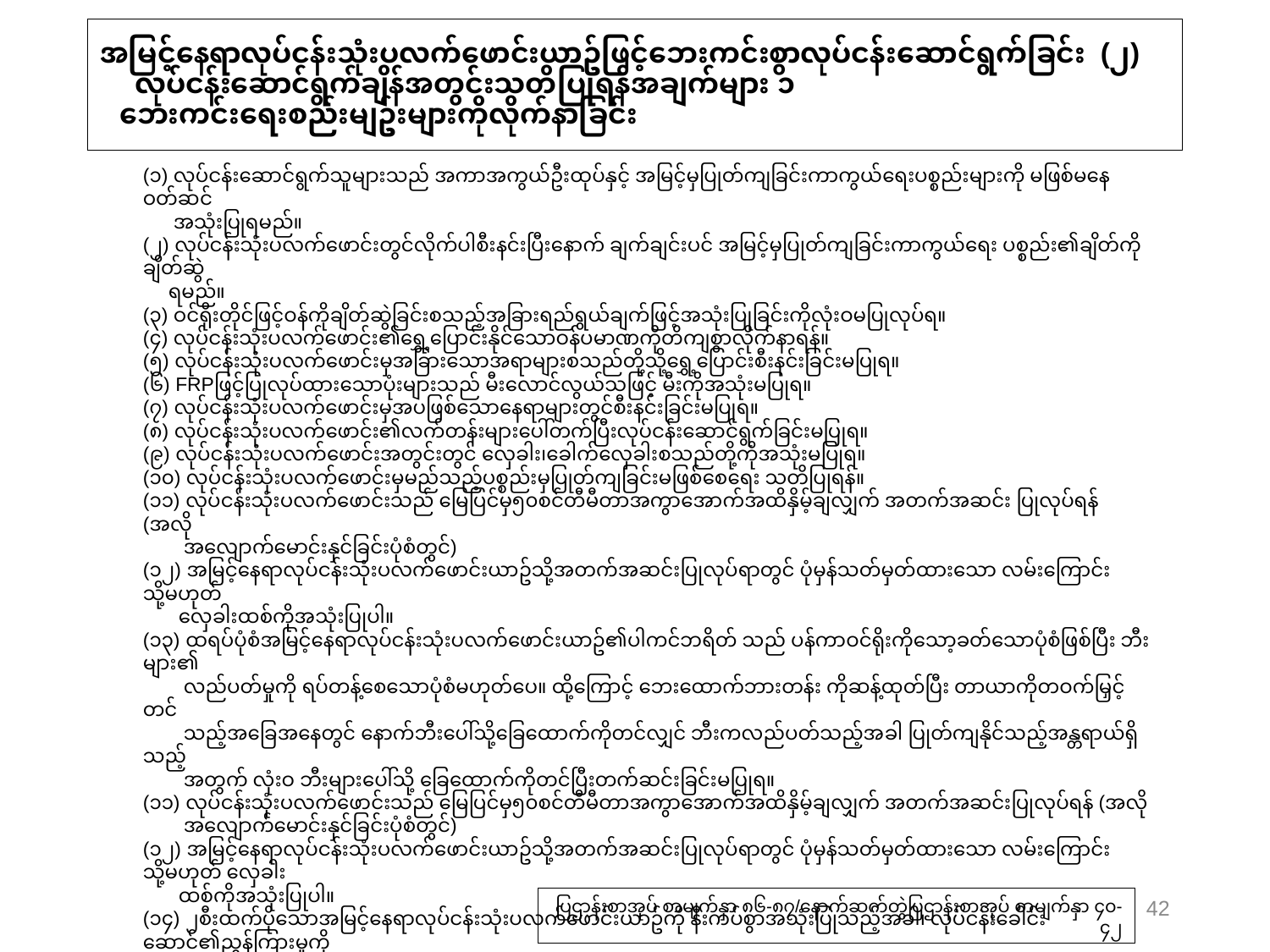

# အမြင့်နေရာလုပ်ငန်းသုံးပလက်ဖောင်းယာဥ်ဖြင့်ဘေးကင်းစွာလုပ်ငန်းဆောင်ရွက်ခြင်း  (၂) 　လုပ်ငန်းဆောင်ရွက်ချိန်အတွင်းသတိပြုရန်အချက်များ ၁　 ဘေးကင်းရေးစည်းမျဥ်းများကိုလိုက်နာခြင်း
(၁) လုပ်ငန်းဆောင်ရွက်သူများသည် အကာအကွယ်ဦးထုပ်နှင့် အမြင့်မှပြုတ်ကျခြင်းကာကွယ်ရေးပစ္စည်းများကို မဖြစ်မနေဝတ်ဆင်
      အသုံးပြုရမည်။
(၂) လုပ်ငန်းသုံးပလက်ဖောင်းတွင်လိုက်ပါစီးနင်းပြီးနောက် ချက်ချင်းပင် အမြင့်မှပြုတ်ကျခြင်းကာကွယ်ရေး ပစ္စည်း၏ချိတ်ကို ချိတ်ဆွဲ
     ရမည်။
(၃) ဝင်ရိုးတိုင်ဖြင့်ဝန်ကိုချိတ်ဆွဲခြင်းစသည့်အခြားရည်ရွယ်ချက်ဖြင့်အသုံးပြုခြင်းကိုလုံးဝမပြုလုပ်ရ။
(၄) လုပ်ငန်းသုံးပလက်ဖောင်း၏ရွှေ့ပြောင်းနိုင်သောဝန်ပမာဏကိုတိကျစွာလိုက်နာရန်။
(၅) လုပ်ငန်းသုံးပလက်ဖောင်းမှအခြားသောအရာများစသည်တို့သို့ရွှေ့ပြောင်းစီးနင်းခြင်းမပြုရ။
(၆) FRPဖြင့်ပြုလုပ်ထားသောပုံးများသည် မီးလောင်လွယ်သဖြင့် မီးကိုအသုံးမပြုရ။
(၇) လုပ်ငန်းသုံးပလက်ဖောင်းမှအပဖြစ်သောနေရာများတွင်စီးနင်းခြင်းမပြုရ။
(၈) လုပ်ငန်းသုံးပလက်ဖောင်း၏လက်တန်းများပေါ်တက်ပြီးလုပ်ငန်းဆောင်ရွက်ခြင်းမပြုရ။
(၉) လုပ်ငန်းသုံးပလက်ဖောင်းအတွင်းတွင် လှေခါး၊ခေါက်လှေခါးစသည်တို့ကိုအသုံးမပြုရ။
(၁၀) လုပ်ငန်းသုံးပလက်ဖောင်းမှမည်သည့်ပစ္စည်းမှပြုတ်ကျခြင်းမဖြစ်စေရေး သတိပြုရန်။
(၁၁) လုပ်ငန်းသုံးပလက်ဖောင်းသည် မြေပြင်မှ၅၀စင်တီမီတာအကွာအောက်အထိနှိမ့်ချလျှက် အတက်အဆင်း ပြုလုပ်ရန် (အလို
        အလျောက်မောင်းနှင်ခြင်းပုံစံတွင်)
(၁၂) အမြင့်နေရာလုပ်ငန်းသုံးပလက်ဖောင်းယာဥ်သို့အတက်အဆင်းပြုလုပ်ရာတွင် ပုံမှန်သတ်မှတ်ထား‌သော လမ်းကြောင်းသို့မဟုတ်
       လှေခါးထစ်ကိုအသုံးပြုပါ။
(၁၃) ထရပ်ပုံစံအမြင့်နေရာလုပ်ငန်းသုံးပလက်ဖောင်းယာဥ်၏ပါကင်ဘရိတ် သည် ပန်ကာဝင်ရိုးကိုသော့ခတ်သောပုံစံဖြစ်ပြီး ဘီးများ၏
        လည်ပတ်မှုကို ရပ်တန့်စေသောပုံစံမဟုတ်ပေ။ ထို့ကြောင့် ဘေးထောက်ဘားတန်း ကိုဆန့်ထုတ်ပြီး တာယာကိုတဝက်မြှင့်တင်
        သည့်အခြေအနေတွင် နောက်ဘီးပေါ်သို့ခြေထောက်ကိုတင်လျှင် ဘီးကလည်ပတ်သည့်အခါ ပြုတ်ကျနိုင်သည့်အန္တရာယ်ရှိသည့်
        အတွက် လုံးဝ ဘီးများပေါ်သို့ ခြေထောက်ကိုတင်ပြီးတက်ဆင်းခြင်းမပြုရ။
(၁၁) လုပ်ငန်းသုံးပလက်ဖောင်းသည် မြေပြင်မှ၅၀စင်တီမီတာအကွာအောက်အထိနှိမ့်ချလျှက် အတက်အဆင်းပြုလုပ်ရန် (အလို
        အလျောက်မောင်းနှင်ခြင်းပုံစံတွင်)
(၁၂) အမြင့်နေရာလုပ်ငန်းသုံးပလက်ဖောင်းယာဥ်သို့အတက်အဆင်းပြုလုပ်ရာတွင် ပုံမှန်သတ်မှတ်ထား‌သော လမ်းကြောင်းသို့မဟုတ် လှေခါး
       ထစ်ကိုအသုံးပြုပါ။
(၁၄) ၂စီးထက်ပိုသောအမြင့်နေရာလုပ်ငန်းသုံးပလက်ဖောင်းယာဥ်ကို နီးကပ်စွာအသုံးပြုသည့်အခါ၊ လုပ်ငန်းခေါင်း ဆောင်၏ညွှန်ကြားမှုကို
        လိုက်နာ၍လုပ်ကိုင်ပါ ထိစပ်မှုကြောင့်ဖြစ်ပွားရသည့်မတော်တဆမှုနှင့် ဘေး အန္တရာယ်တို့၏ အန္တရာယ်ကိုသတိပြု၍ လုပ်ငန်းကို
        လုပ်ဆောင်ပါ။

42
ပြဌာန်းစာအုပ် စာမျက်နှာ ၈၆-၈၇/နောက်ဆက်တွဲပြဌာန်းစာအုပ် စာမျက်နှာ ၄၀-၄၂